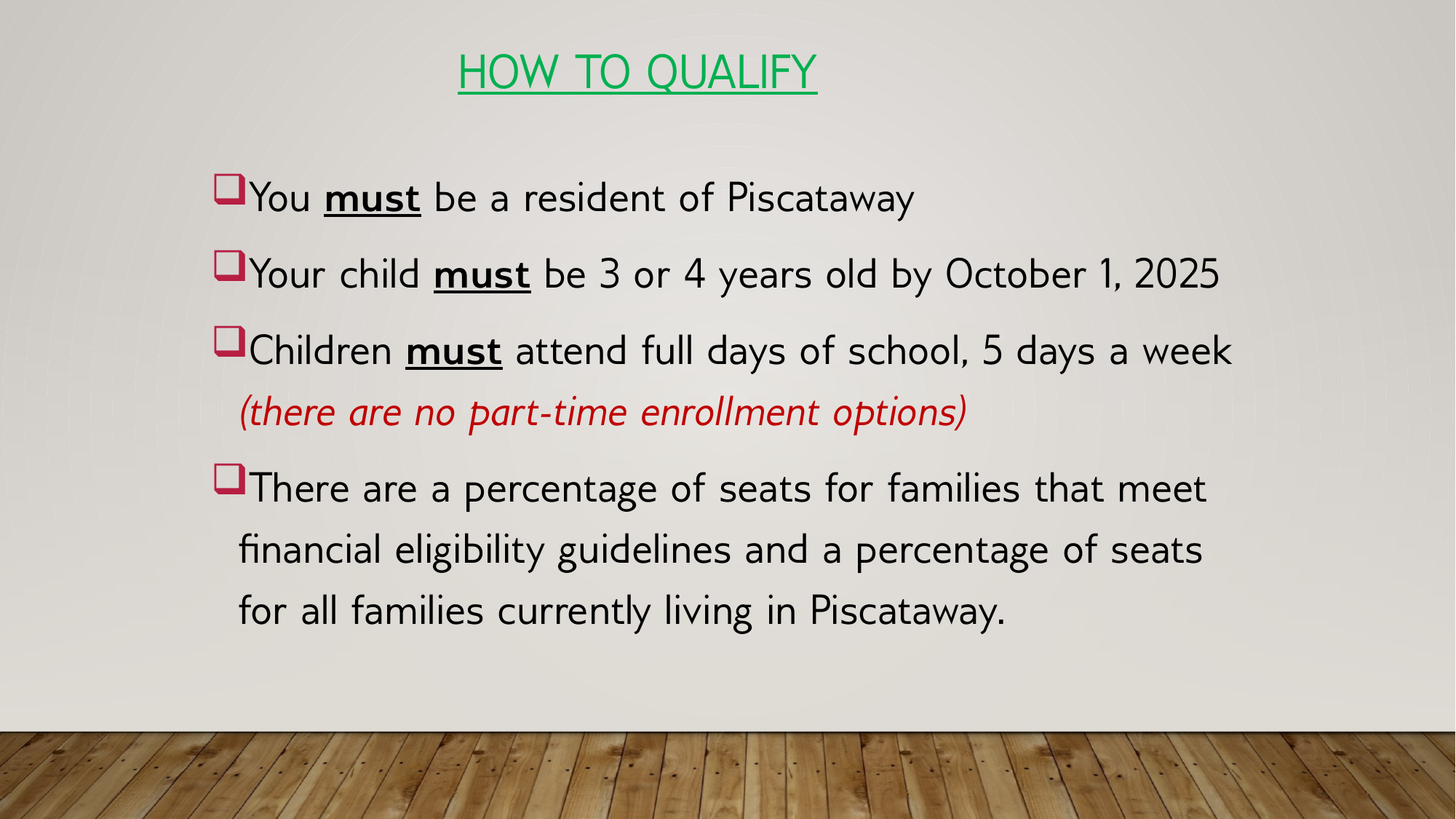

How To Qualify
You must be a resident of Piscataway
Your child must be 3 or 4 years old by October 1, 2025
Children must attend full days of school, 5 days a week (there are no part-time enrollment options)
There are a percentage of seats for families that meet financial eligibility guidelines and a percentage of seats for all families currently living in Piscataway.